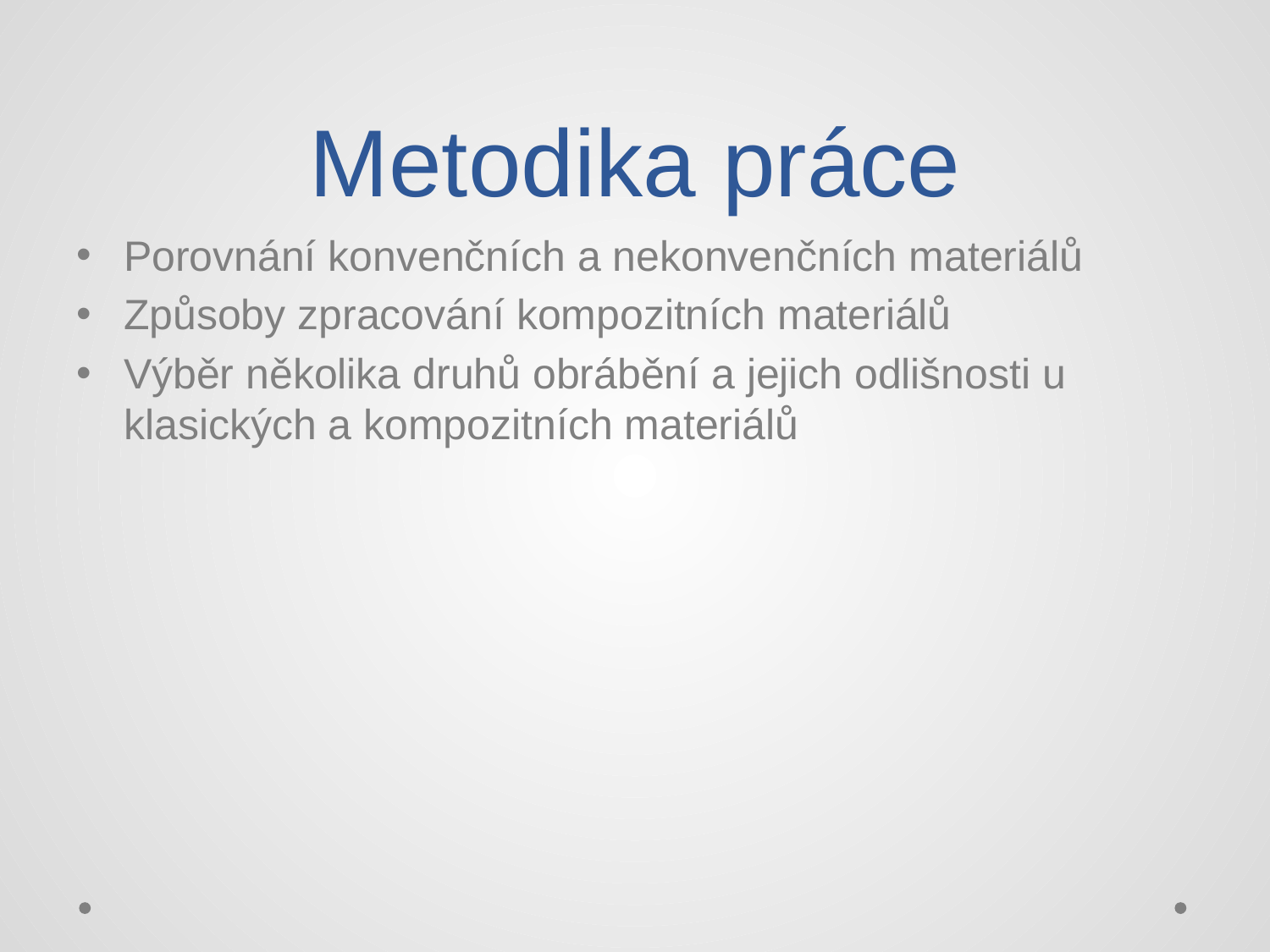

# Metodika práce
Porovnání konvenčních a nekonvenčních materiálů
Způsoby zpracování kompozitních materiálů
Výběr několika druhů obrábění a jejich odlišnosti u klasických a kompozitních materiálů